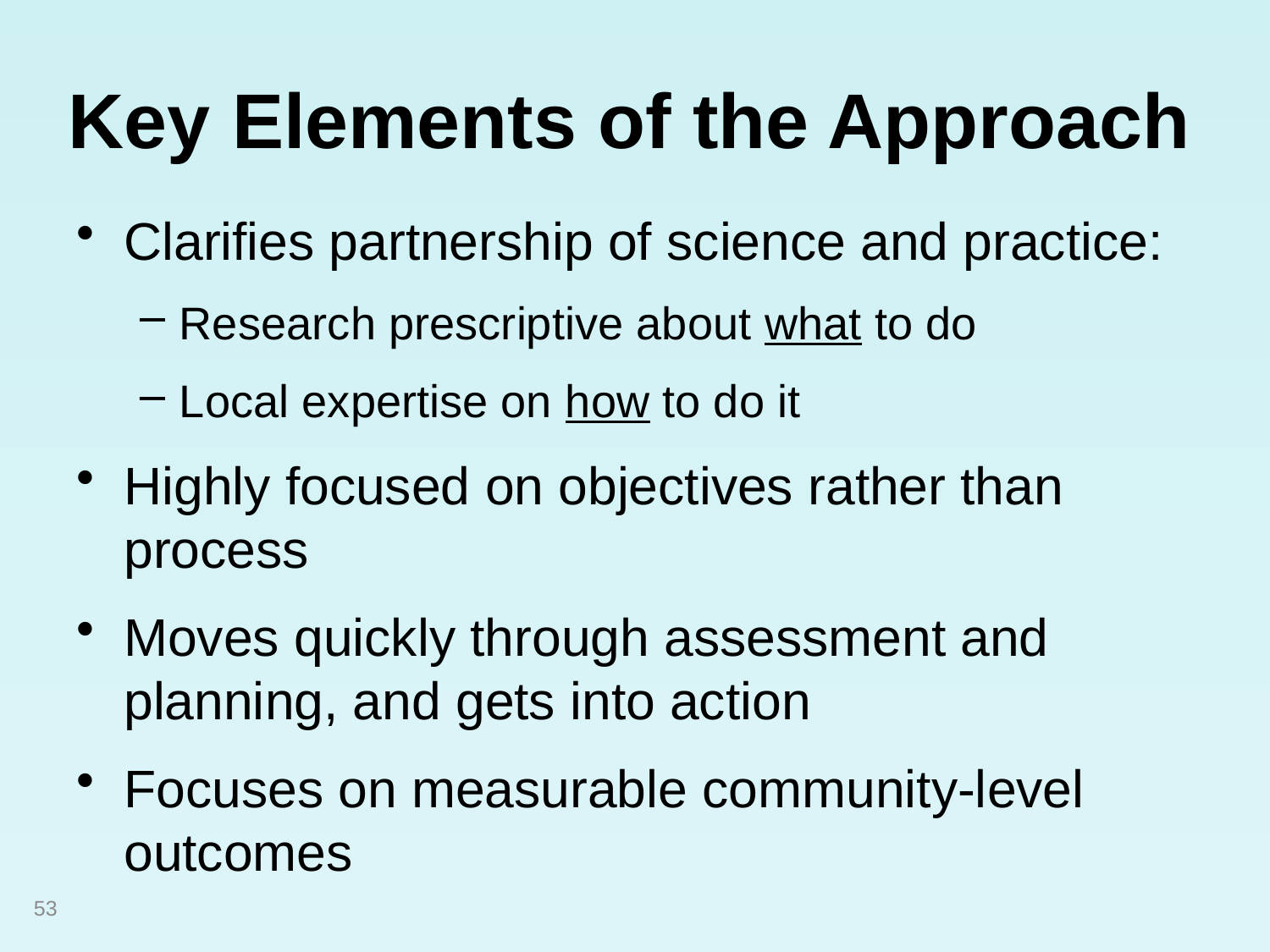

# Key Elements of the Approach
Clarifies partnership of science and practice:
Research prescriptive about what to do
Local expertise on how to do it
Highly focused on objectives rather than process
Moves quickly through assessment and planning, and gets into action
Focuses on measurable community-level outcomes
53